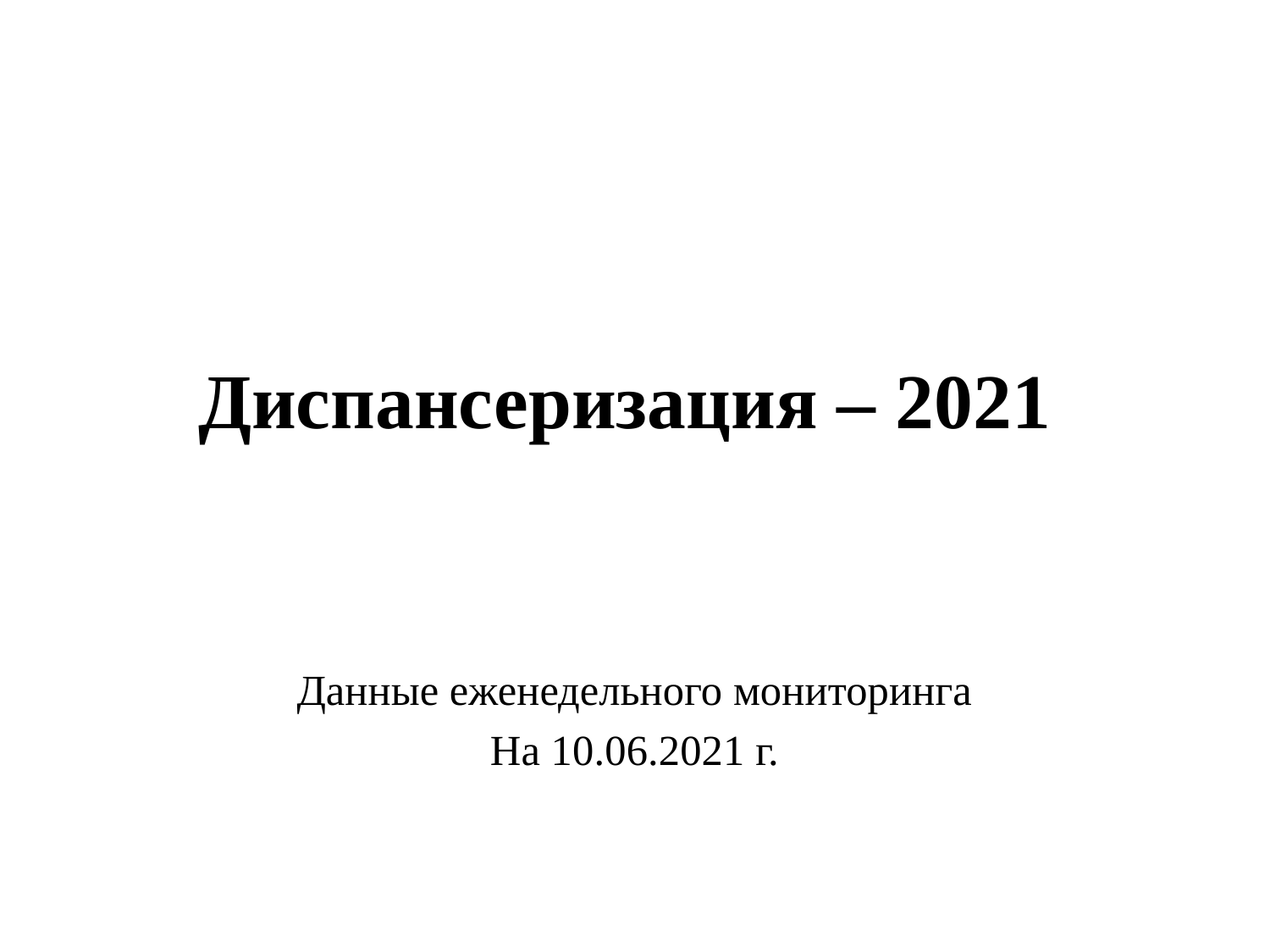

# Диспансеризация – 2021
Данные еженедельного мониторинга
На 10.06.2021 г.